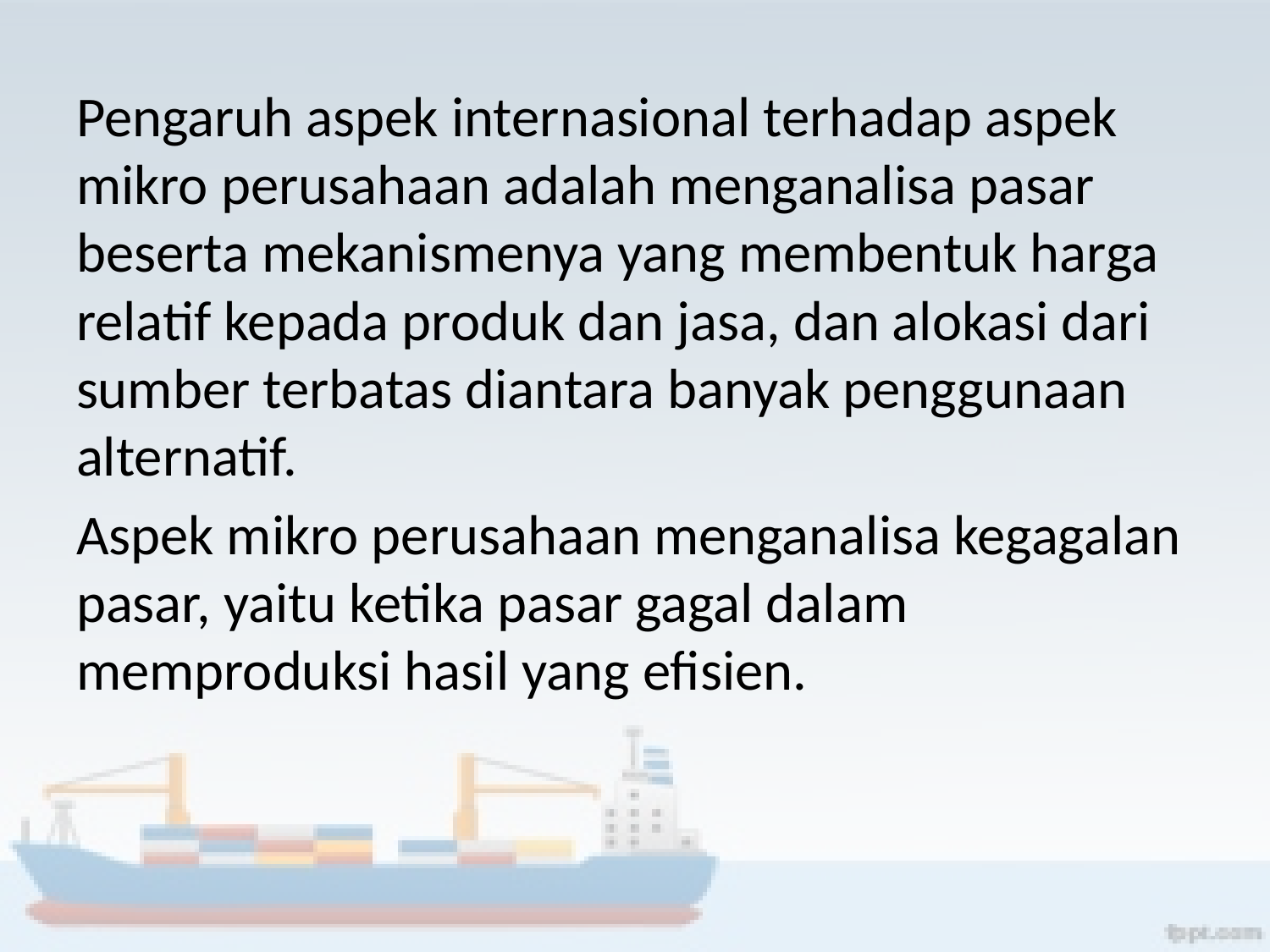

Pengaruh aspek internasional terhadap aspek mikro perusahaan adalah menganalisa pasar beserta mekanismenya yang membentuk harga relatif kepada produk dan jasa, dan alokasi dari sumber terbatas diantara banyak penggunaan alternatif.
Aspek mikro perusahaan menganalisa kegagalan pasar, yaitu ketika pasar gagal dalam memproduksi hasil yang efisien.